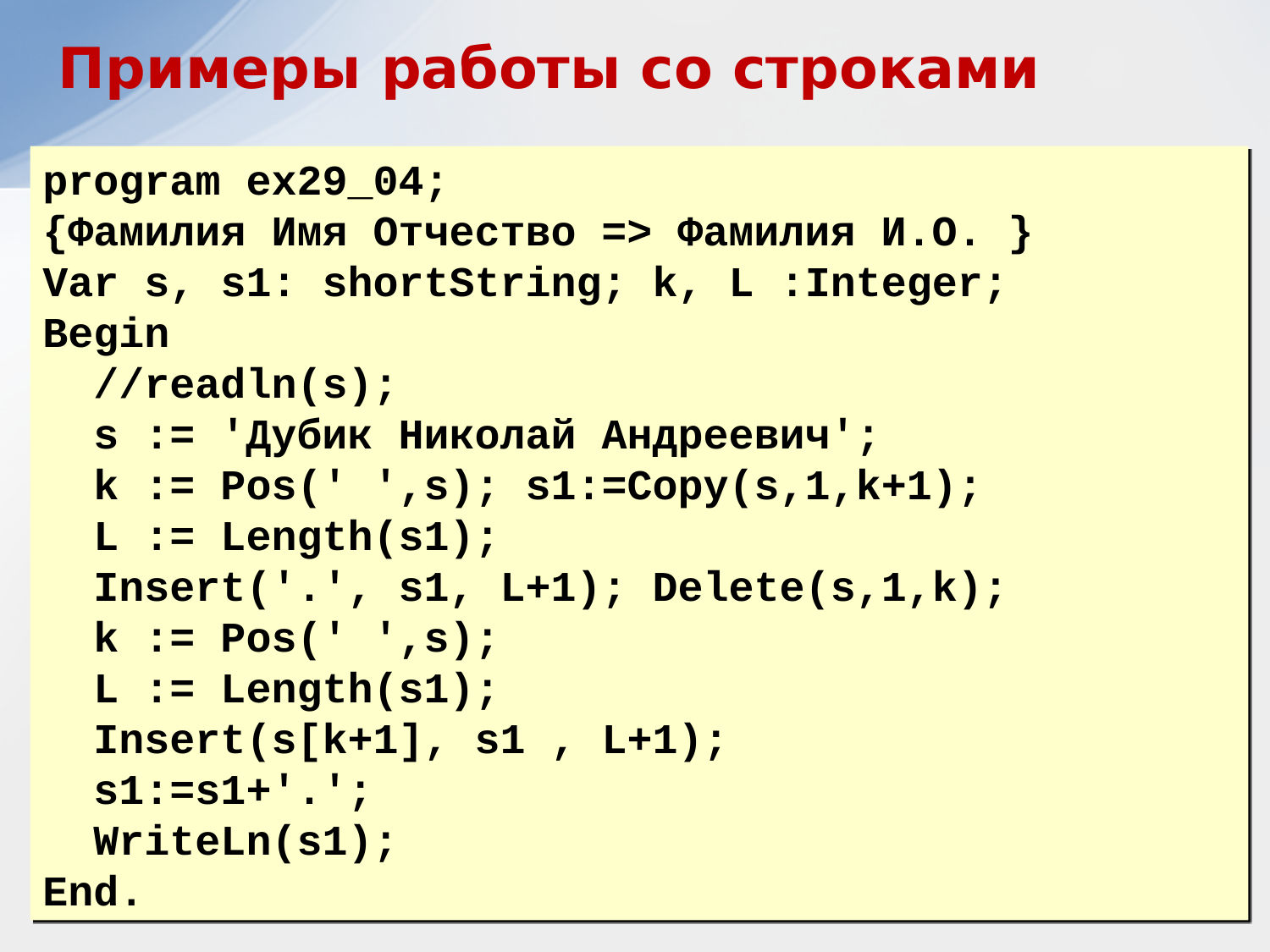

Примеры работы со строками
program ex29_04;
{Фамилия Имя Отчество => Фамилия И.О. }
Var s, s1: shortString; k, L :Integer;
Begin
  //readln(s);
  s := 'Дубик Николай Андреевич';
  k := Pos(' ',s); s1:=Copy(s,1,k+1);
  L := Length(s1);
  Insert('.', s1, L+1); Delete(s,1,k);
  k := Pos(' ',s);
  L := Length(s1);
  Insert(s[k+1], s1 , L+1);
  s1:=s1+'.';
  WriteLn(s1);
End.